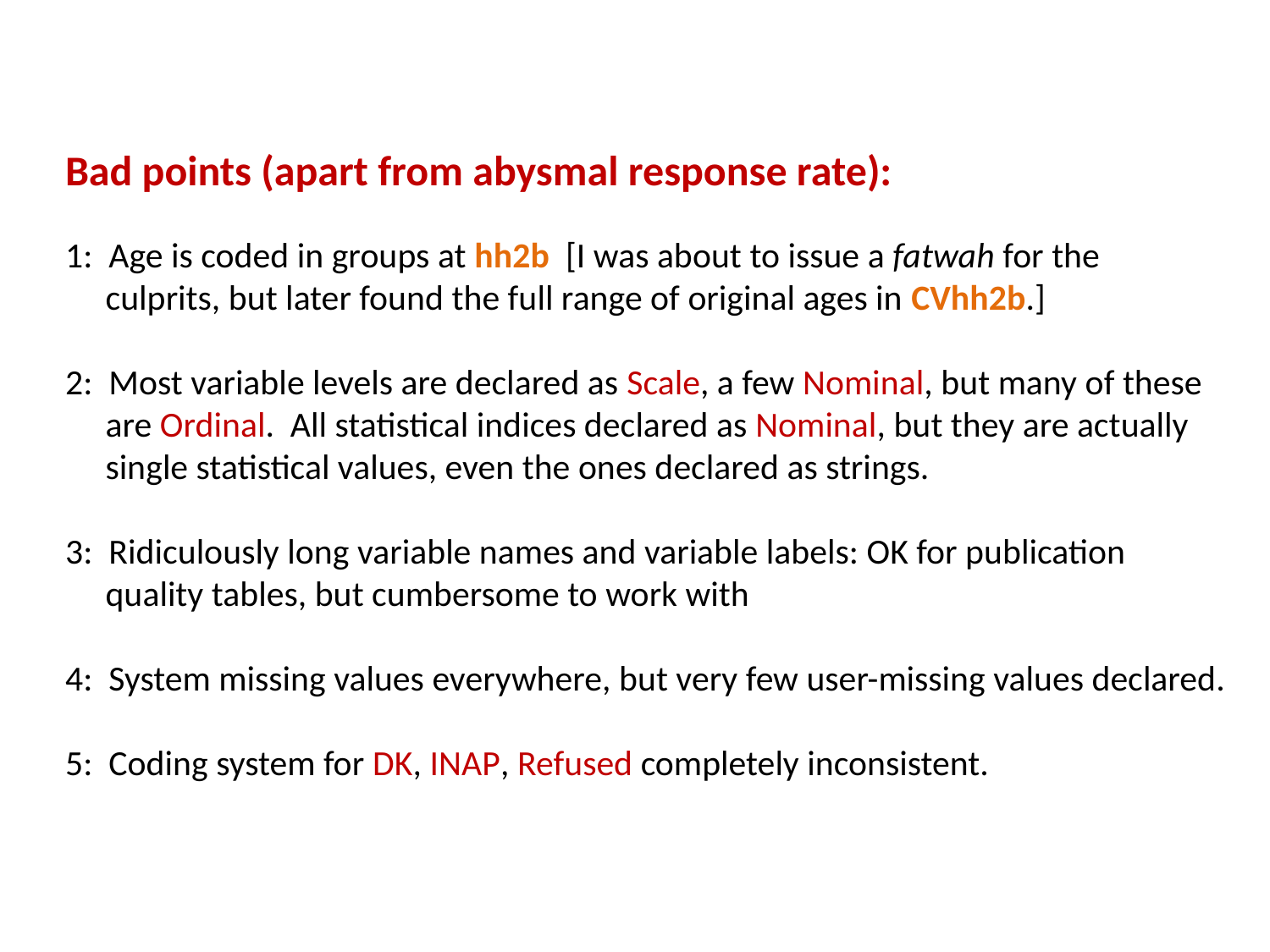

Bad points (apart from abysmal response rate):

1:  Age is coded in groups at hh2b  [I was about to issue a fatwah for the
     culprits, but later found the full range of original ages in CVhh2b.]

2:  Most variable levels are declared as Scale, a few Nominal, but many of these
     are Ordinal.  All statistical indices declared as Nominal, but they are actually
     single statistical values, even the ones declared as strings.

3:  Ridiculously long variable names and variable labels: OK for publication
     quality tables, but cumbersome to work with

4:  System missing values everywhere, but very few user-missing values declared.

5:  Coding system for DK, INAP, Refused completely inconsistent.